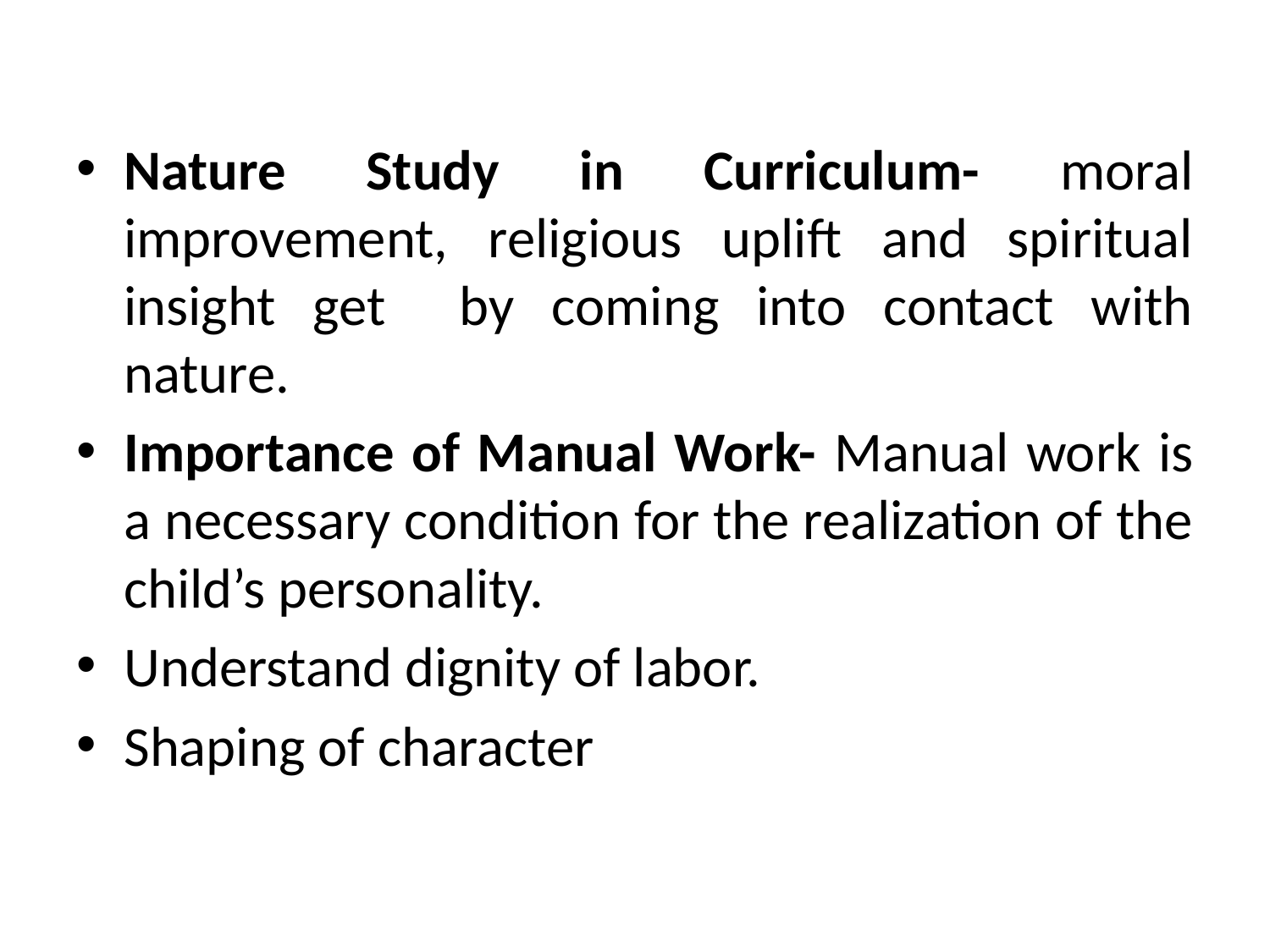

Nature Study in Curriculum- moral improvement, religious uplift and spiritual insight get  by coming into contact with nature.
Importance of Manual Work- Manual work is a necessary condition for the realization of the child’s personality.
Understand dignity of labor.
Shaping of character